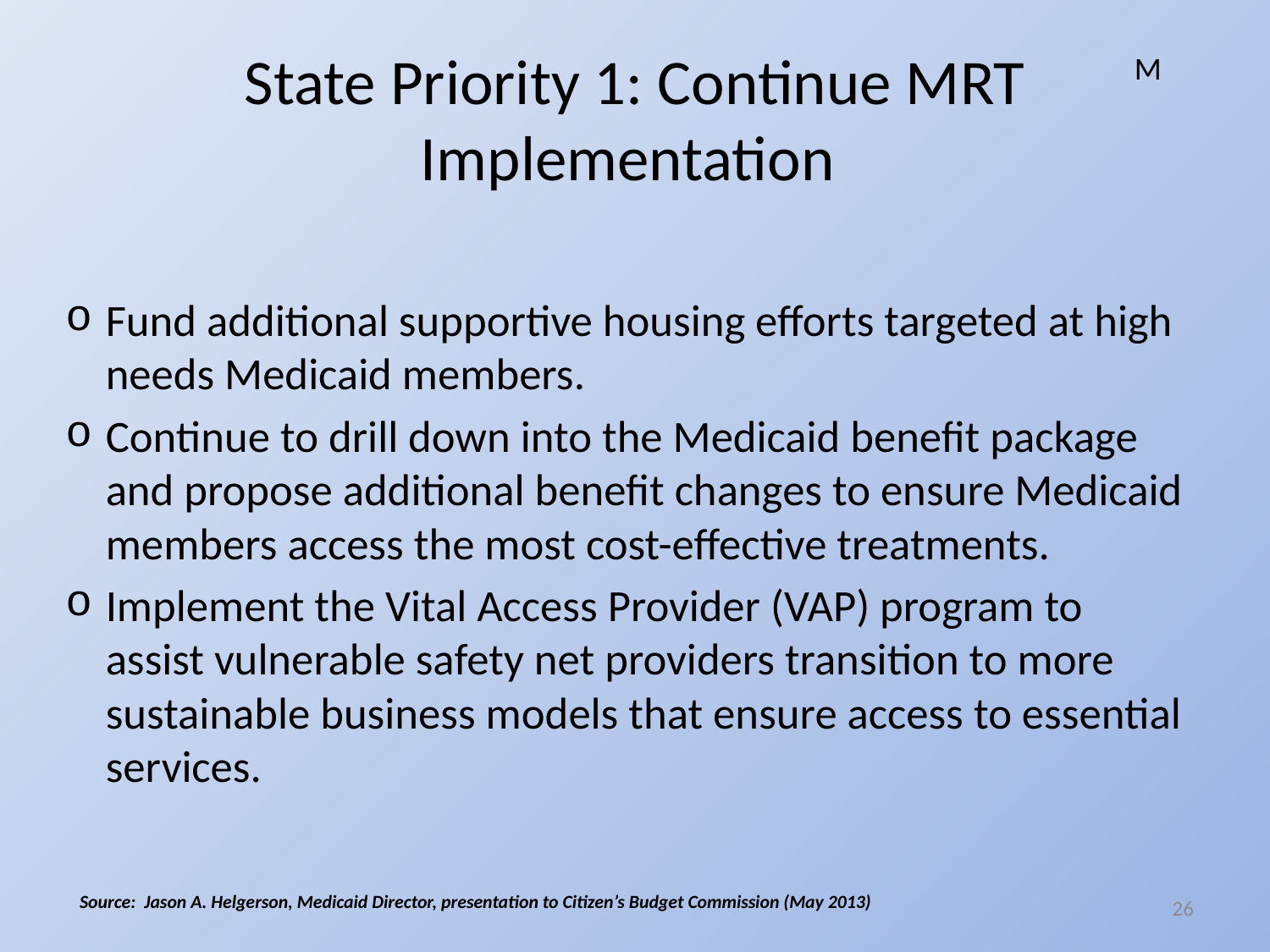

# State Priority 1: Continue MRT Implementation
M
Fund additional supportive housing efforts targeted at high needs Medicaid members.
Continue to drill down into the Medicaid benefit package and propose additional benefit changes to ensure Medicaid members access the most cost-effective treatments.
Implement the Vital Access Provider (VAP) program to assist vulnerable safety net providers transition to more sustainable business models that ensure access to essential services.

26
Source:  Jason A. Helgerson, Medicaid Director, presentation to Citizen’s Budget Commission (May 2013)